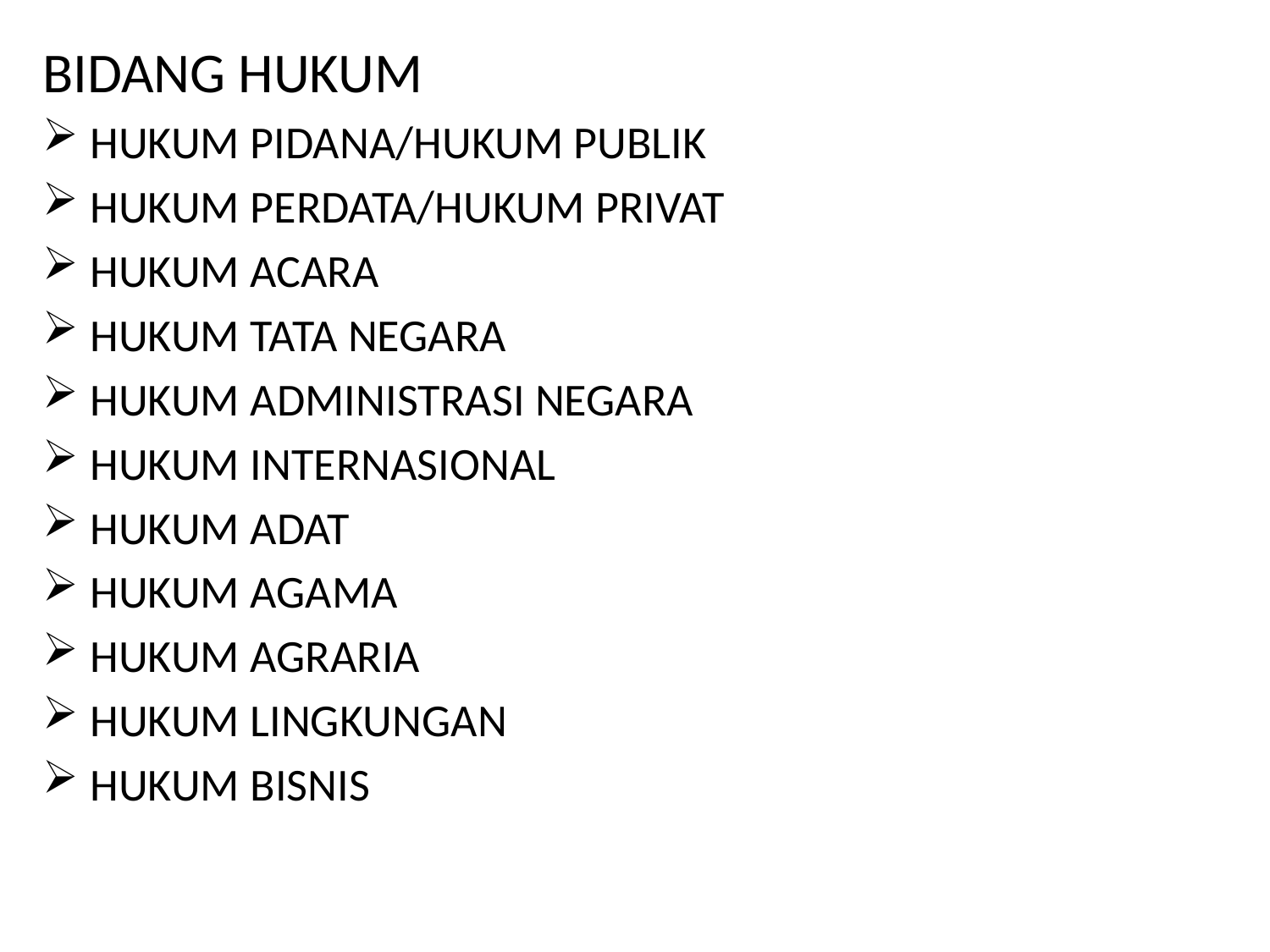

BIDANG HUKUM
HUKUM PIDANA/HUKUM PUBLIK
HUKUM PERDATA/HUKUM PRIVAT
HUKUM ACARA
HUKUM TATA NEGARA
HUKUM ADMINISTRASI NEGARA
HUKUM INTERNASIONAL
HUKUM ADAT
HUKUM AGAMA
HUKUM AGRARIA
HUKUM LINGKUNGAN
HUKUM BISNIS